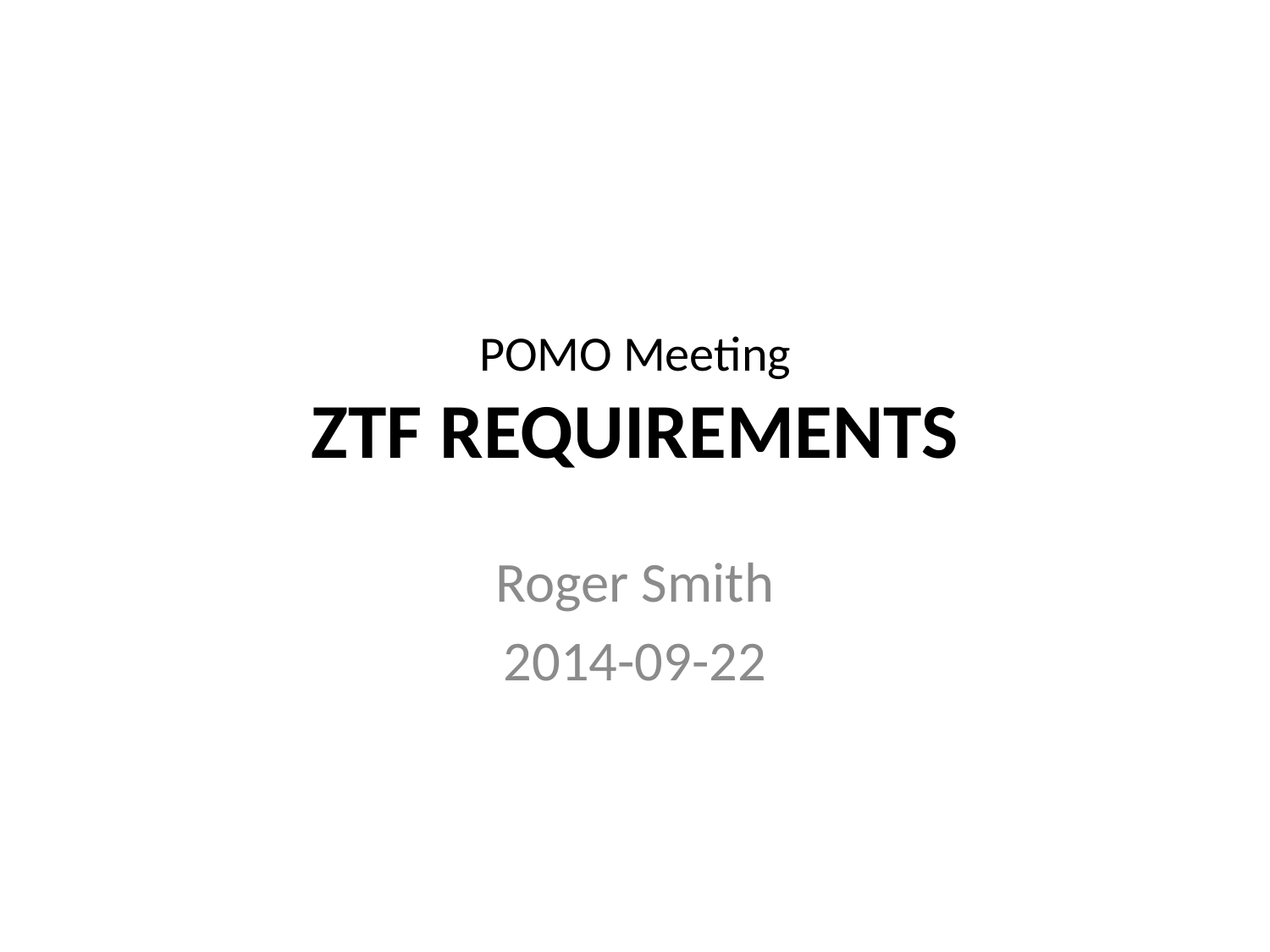

# POMO Meeting ZTF REQUIREMENTS
Roger Smith
2014-09-22